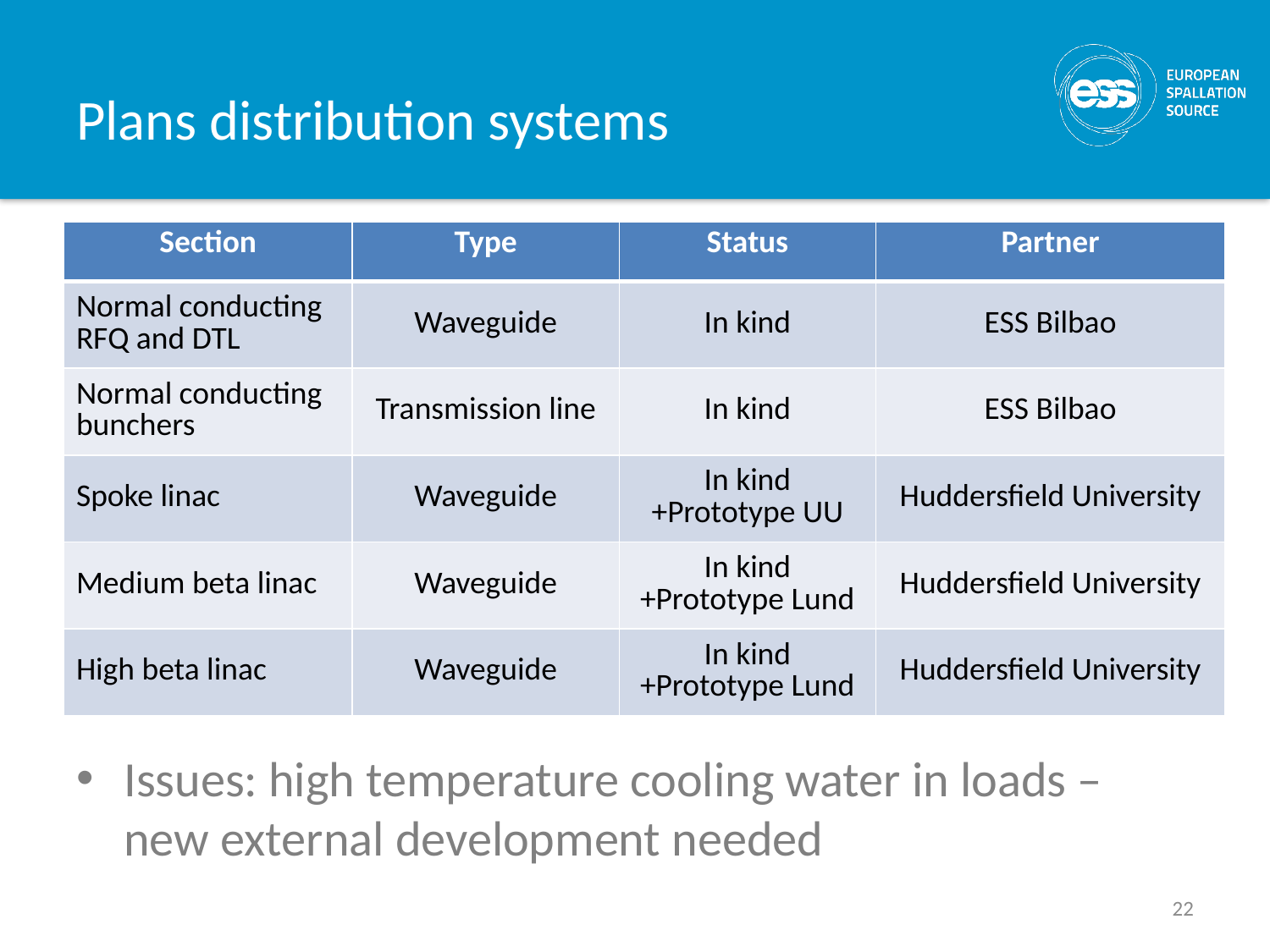

# Plans distribution systems
| Section | Type | Status | Partner |
| --- | --- | --- | --- |
| Normal conducting RFQ and DTL | Waveguide | In kind | ESS Bilbao |
| Normal conducting bunchers | Transmission line | In kind | ESS Bilbao |
| Spoke linac | Waveguide | In kind +Prototype UU | Huddersfield University |
| Medium beta linac | Waveguide | In kind +Prototype Lund | Huddersfield University |
| High beta linac | Waveguide | In kind +Prototype Lund | Huddersfield University |
Issues: high temperature cooling water in loads – new external development needed
22